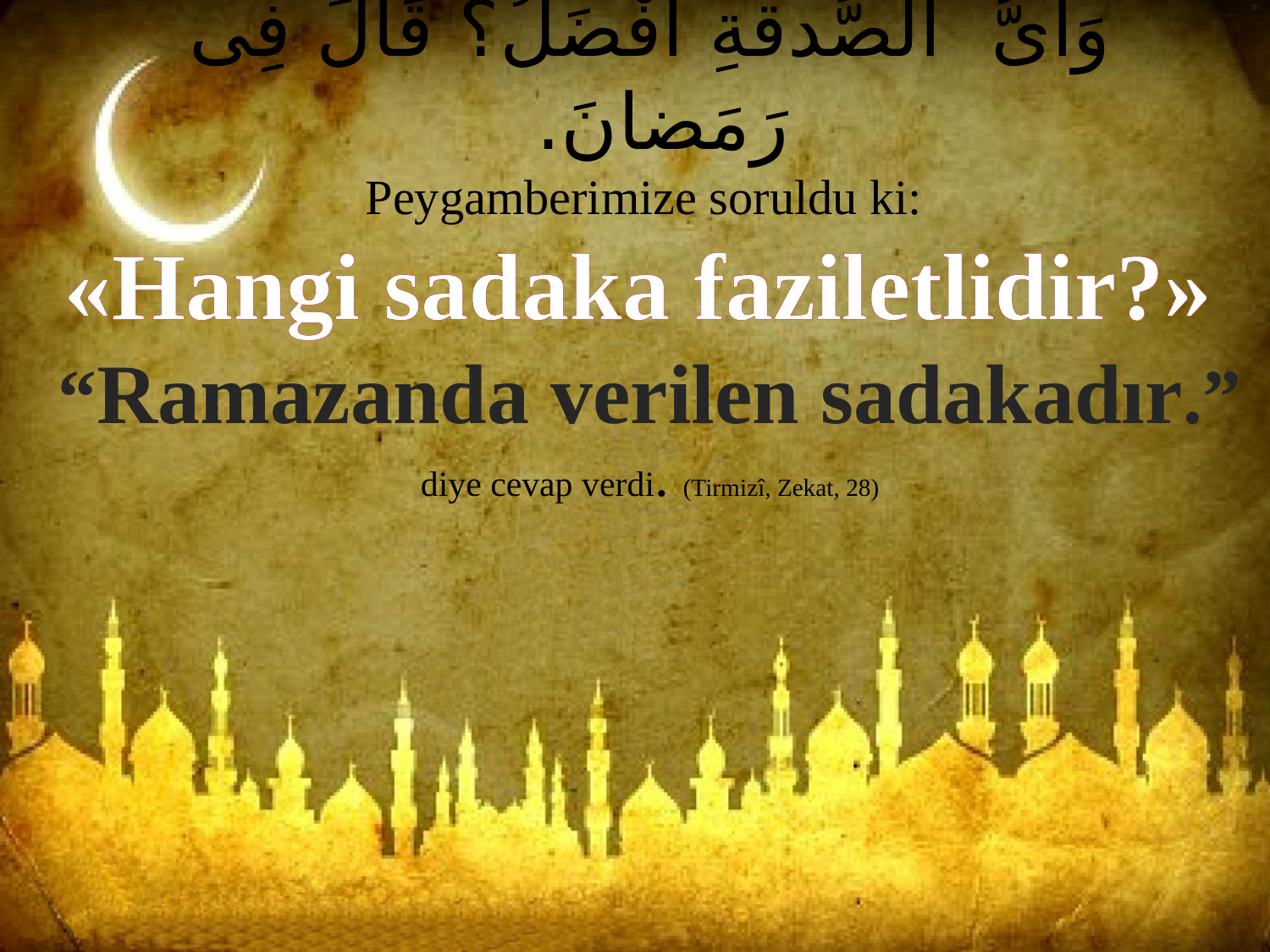

وَأىُّ  الصَّدقةِ أفْضَلُ؟ قَالَ فِى رَمَضانَ.
Peygamberimize soruldu ki:
«Hangi sadaka faziletlidir?»
“Ramazanda verilen sadakadır.”
diye cevap verdi. (Tirmizî, Zekat, 28)